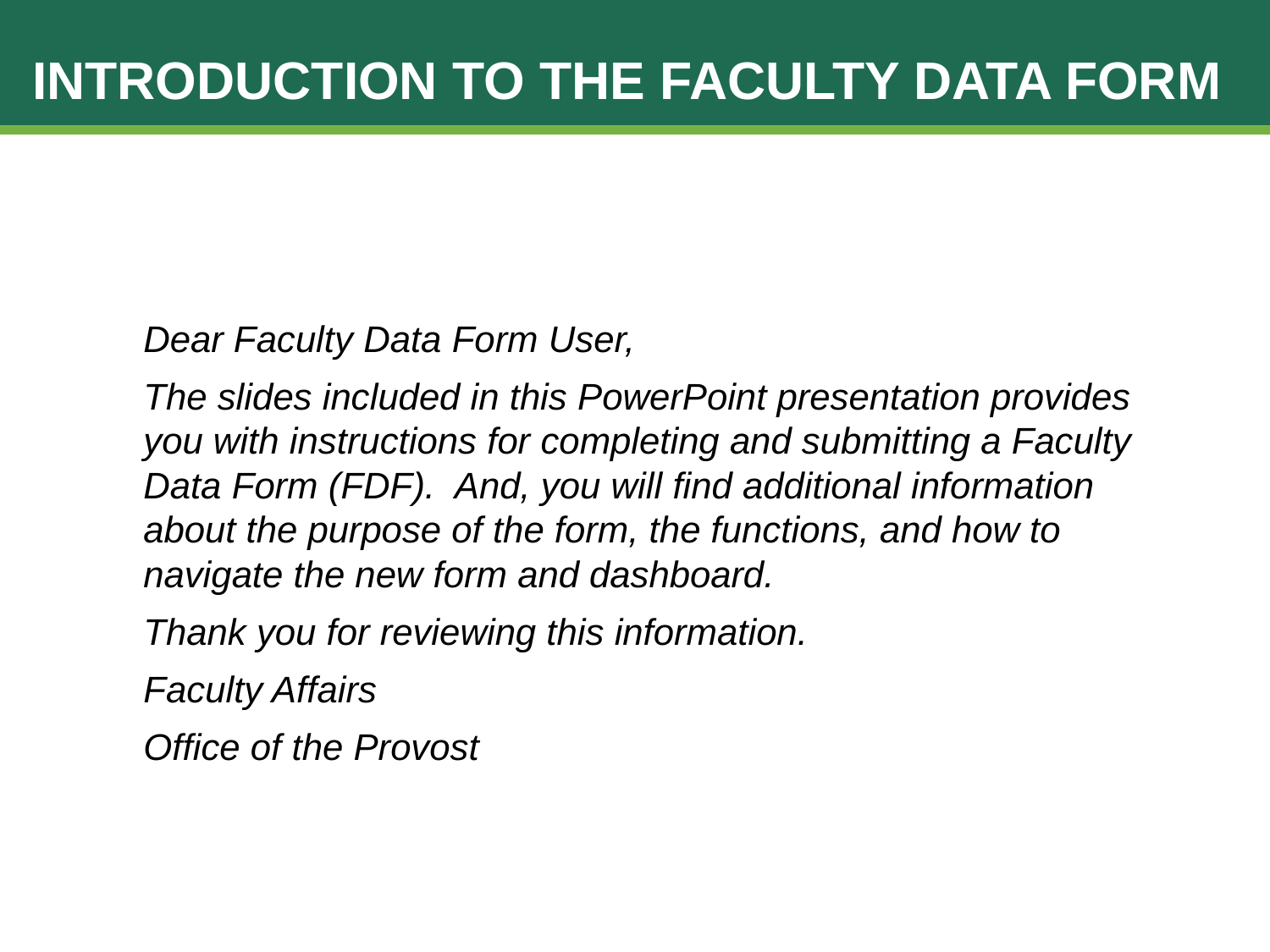

# Introduction to the faculty data form

Dear Faculty Data Form User,
The slides included in this PowerPoint presentation provides you with instructions for completing and submitting a Faculty Data Form (FDF).  And, you will find additional information about the purpose of the form, the functions, and how to navigate the new form and dashboard.
Thank you for reviewing this information.
Faculty Affairs
Office of the Provost